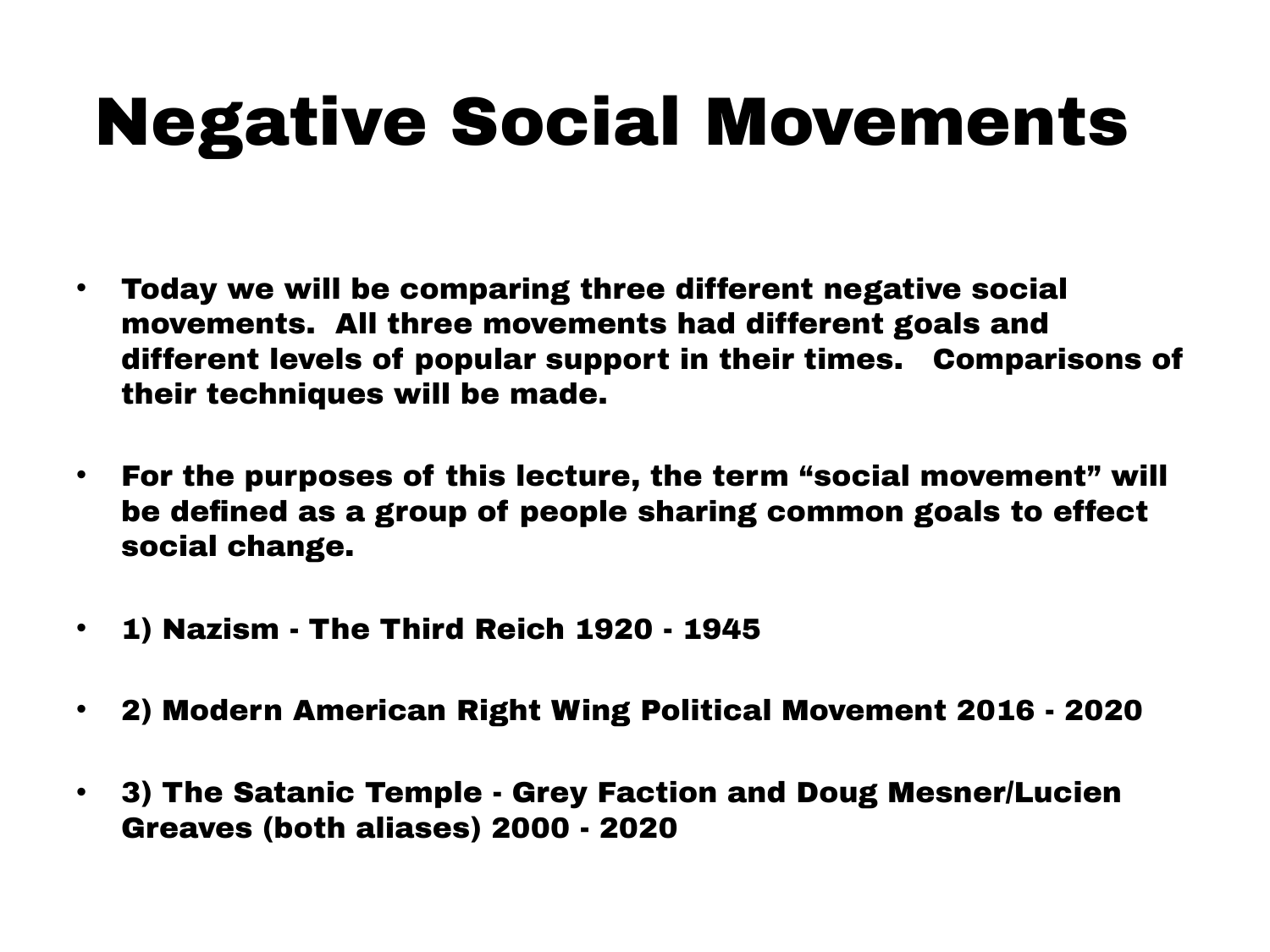

# Negative Social Movements

Today we will be comparing three different negative social movements.  All three movements had different goals and different levels of popular support in their times.   Comparisons of their techniques will be made.

For the purposes of this lecture, the term “social movement” will be defined as a group of people sharing common goals to effect social change.

1) Nazism - The Third Reich 1920 - 1945

2) Modern American Right Wing Political Movement 2016 - 2020

3) The Satanic Temple - Grey Faction and Doug Mesner/Lucien Greaves (both aliases) 2000 - 2020